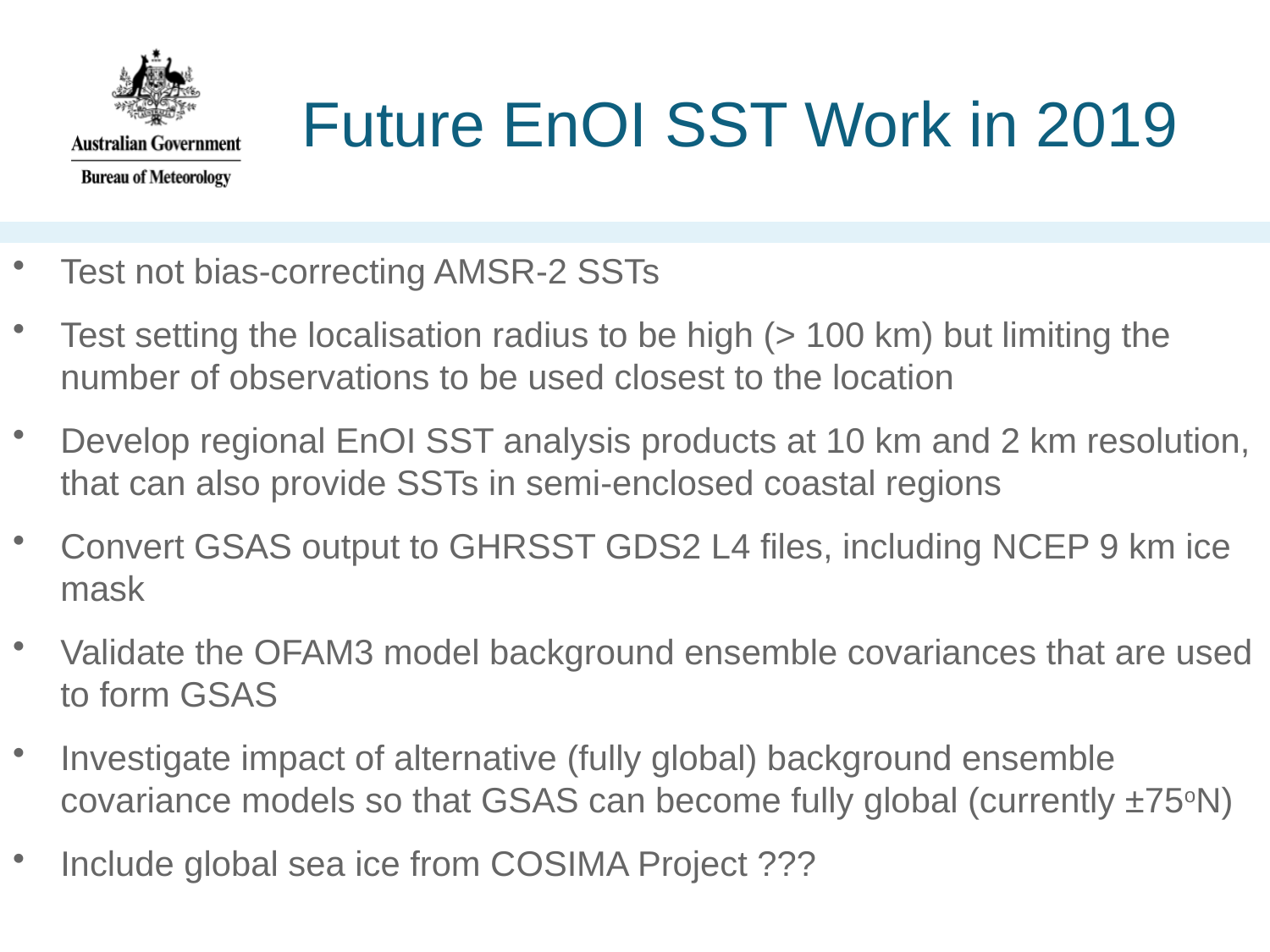

# Future EnOI SST Work in 2019
Test not bias-correcting AMSR-2 SSTs
Test setting the localisation radius to be high (> 100 km) but limiting the number of observations to be used closest to the location
Develop regional EnOI SST analysis products at 10 km and 2 km resolution, that can also provide SSTs in semi-enclosed coastal regions
Convert GSAS output to GHRSST GDS2 L4 files, including NCEP 9 km ice mask
Validate the OFAM3 model background ensemble covariances that are used to form GSAS
Investigate impact of alternative (fully global) background ensemble covariance models so that GSAS can become fully global (currently ±75oN)
Include global sea ice from COSIMA Project ???